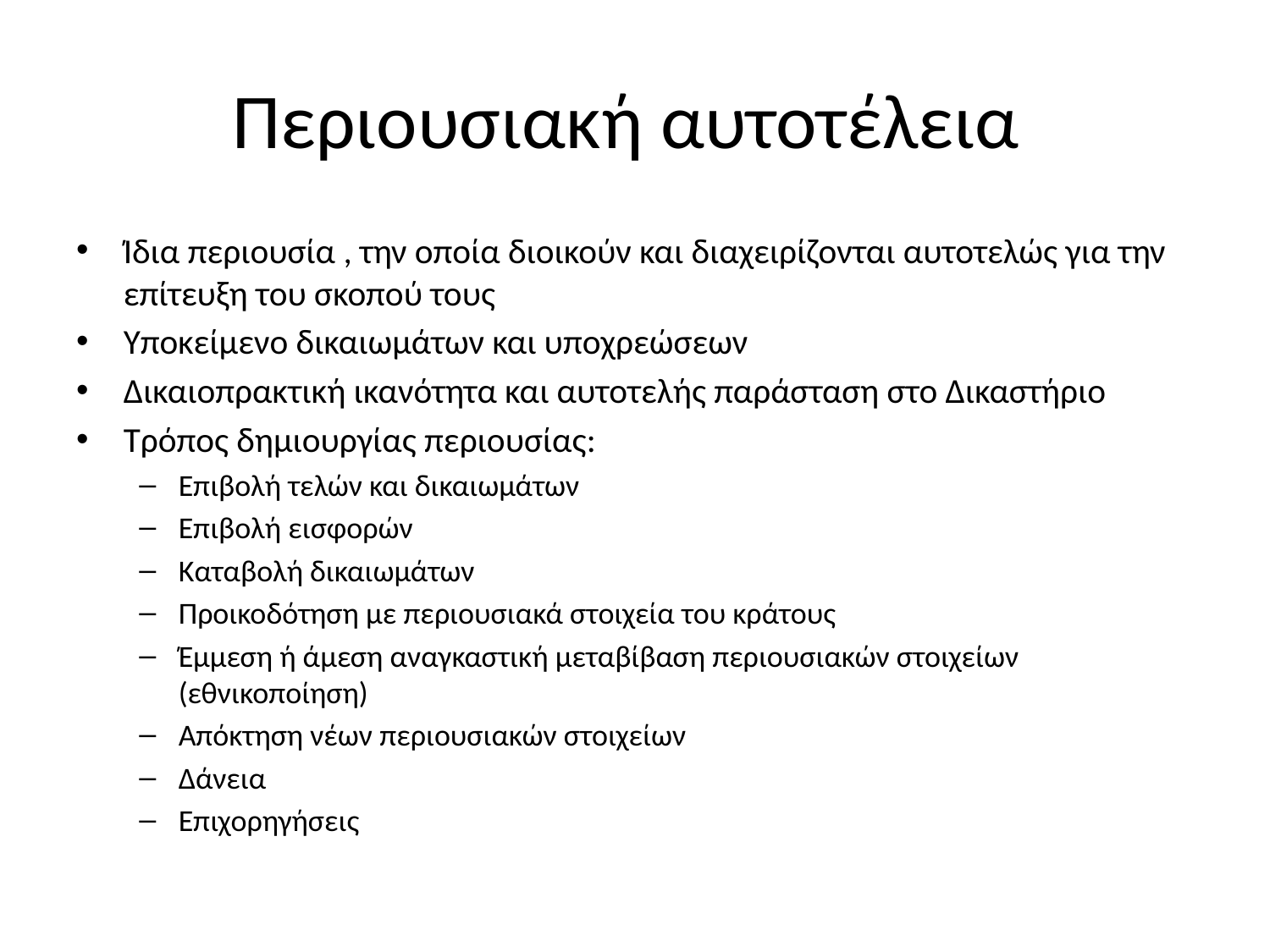

# Περιουσιακή αυτοτέλεια
Ίδια περιουσία , την οποία διοικούν και διαχειρίζονται αυτοτελώς για την επίτευξη του σκοπού τους
Υποκείμενο δικαιωμάτων και υποχρεώσεων
Δικαιοπρακτική ικανότητα και αυτοτελής παράσταση στο Δικαστήριο
Τρόπος δημιουργίας περιουσίας:
Επιβολή τελών και δικαιωμάτων
Επιβολή εισφορών
Καταβολή δικαιωμάτων
Προικοδότηση με περιουσιακά στοιχεία του κράτους
Έμμεση ή άμεση αναγκαστική μεταβίβαση περιουσιακών στοιχείων (εθνικοποίηση)
Απόκτηση νέων περιουσιακών στοιχείων
Δάνεια
Επιχορηγήσεις